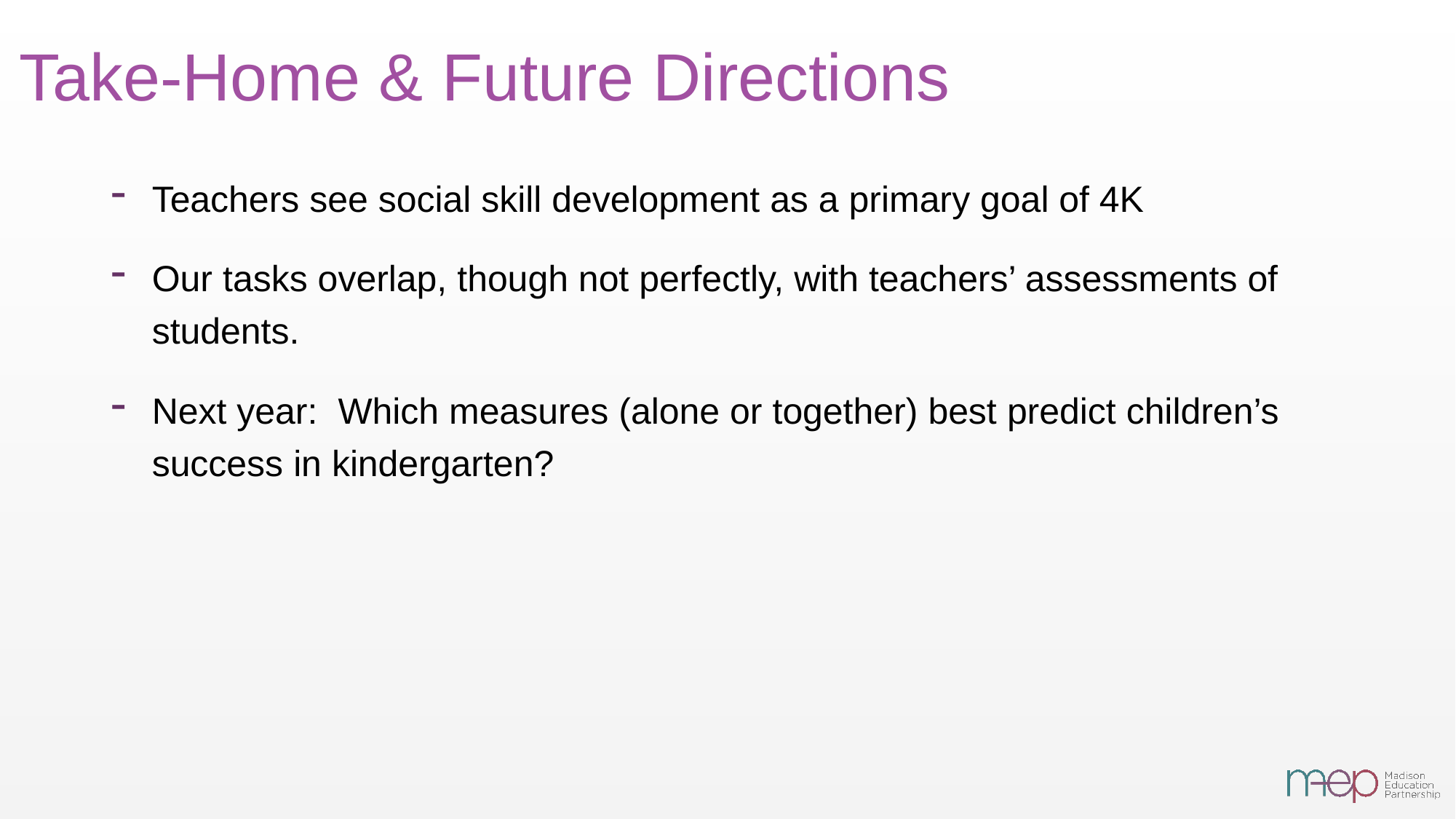

# Take-Home & Future Directions
Teachers see social skill development as a primary goal of 4K
Our tasks overlap, though not perfectly, with teachers’ assessments of students.
Next year:  Which measures (alone or together) best predict children’s success in kindergarten?